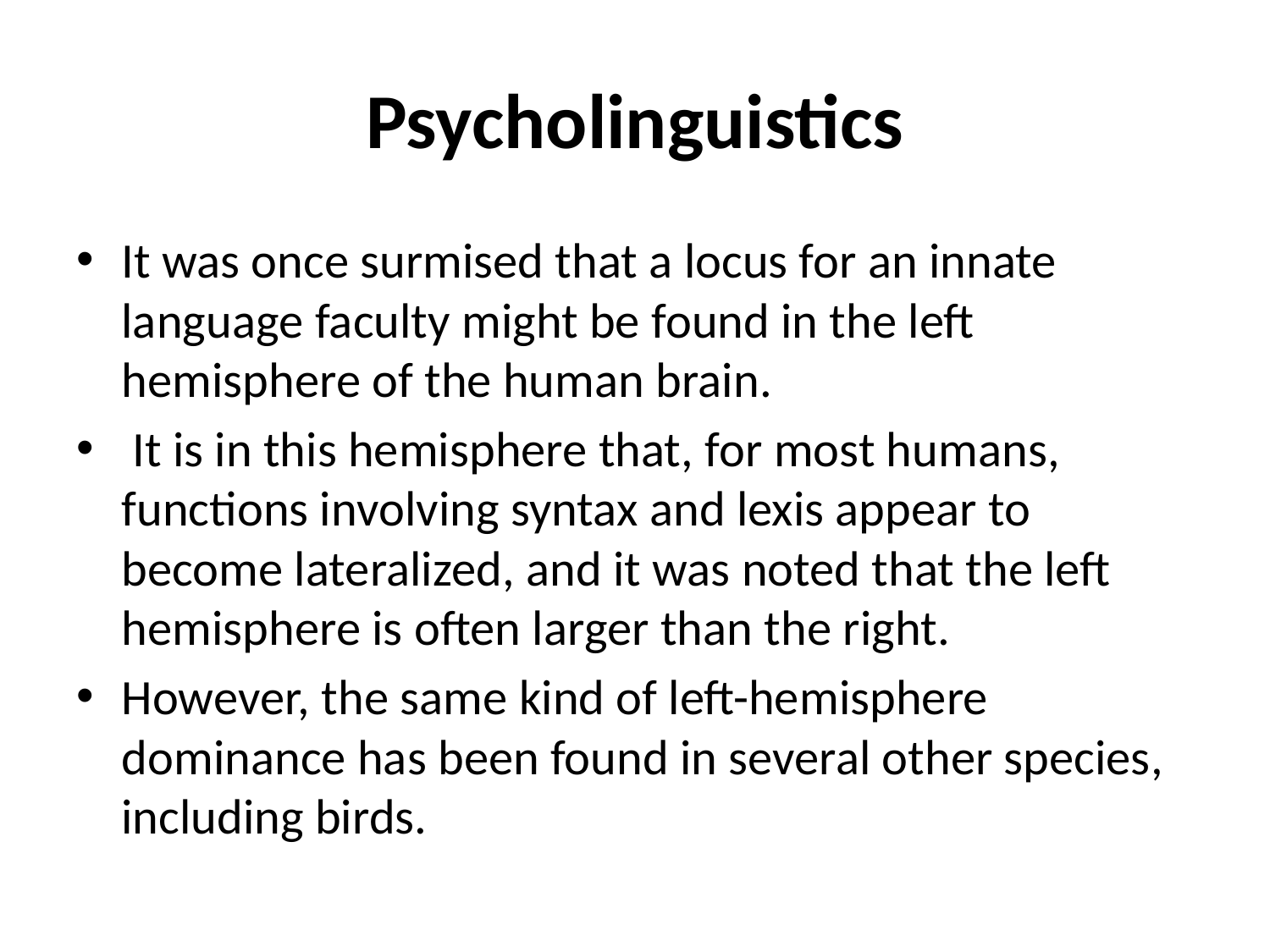

# Psycholinguistics
It was once surmised that a locus for an innate language faculty might be found in the left hemisphere of the human brain.
 It is in this hemisphere that, for most humans, functions involving syntax and lexis appear to become lateralized, and it was noted that the left hemisphere is often larger than the right.
However, the same kind of left-hemisphere dominance has been found in several other species, including birds.